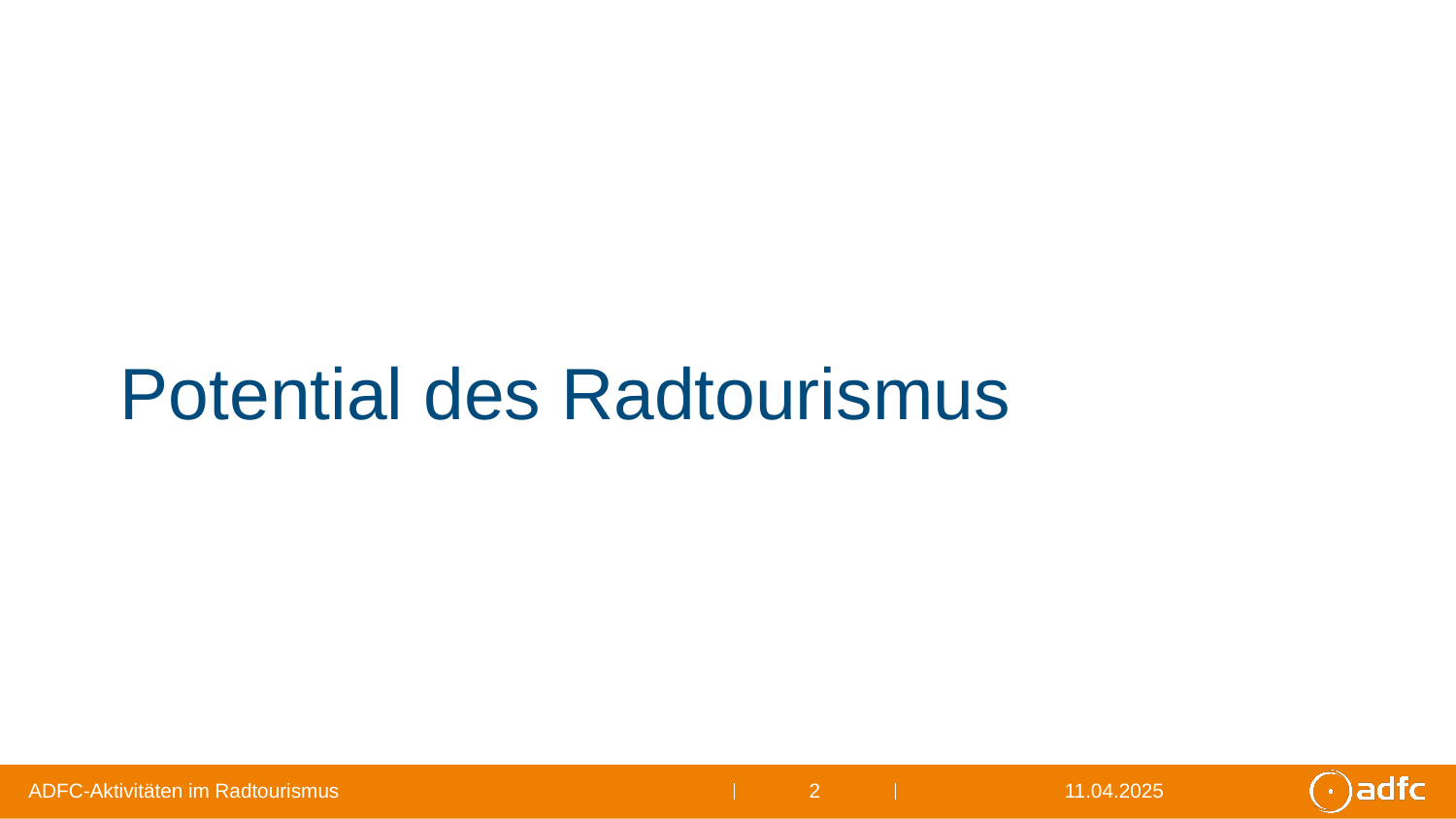

# Potential des Radtourismus
ADFC-Aktivitäten im Radtourismus
2
11.04.2025